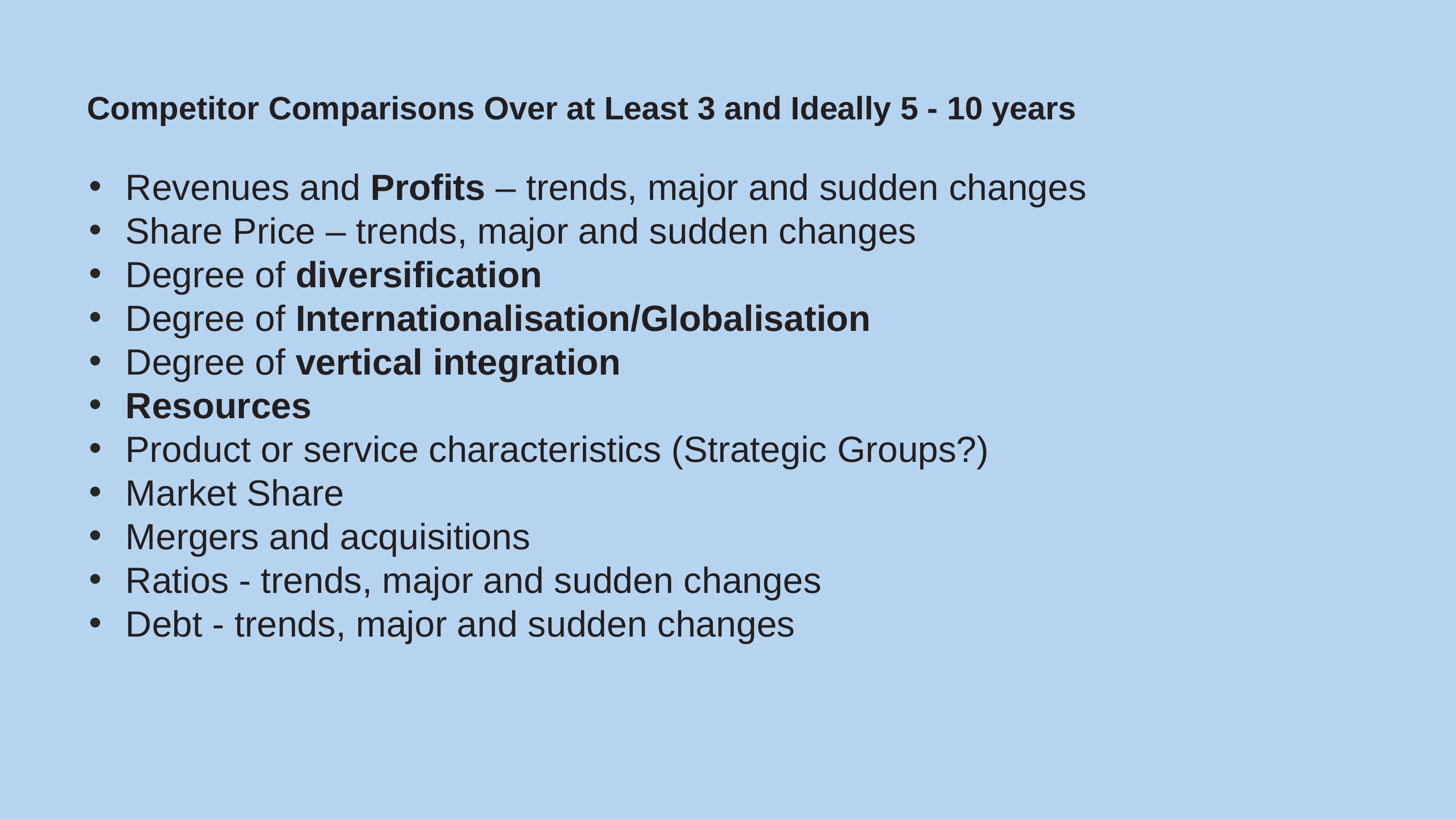

# Competitor Comparisons Over at Least 3 and Ideally 5 - 10 years
Revenues and Profits – trends, major and sudden changes
Share Price – trends, major and sudden changes
Degree of diversification
Degree of Internationalisation/Globalisation
Degree of vertical integration
Resources
Product or service characteristics (Strategic Groups?)
Market Share
Mergers and acquisitions
Ratios - trends, major and sudden changes
Debt - trends, major and sudden changes